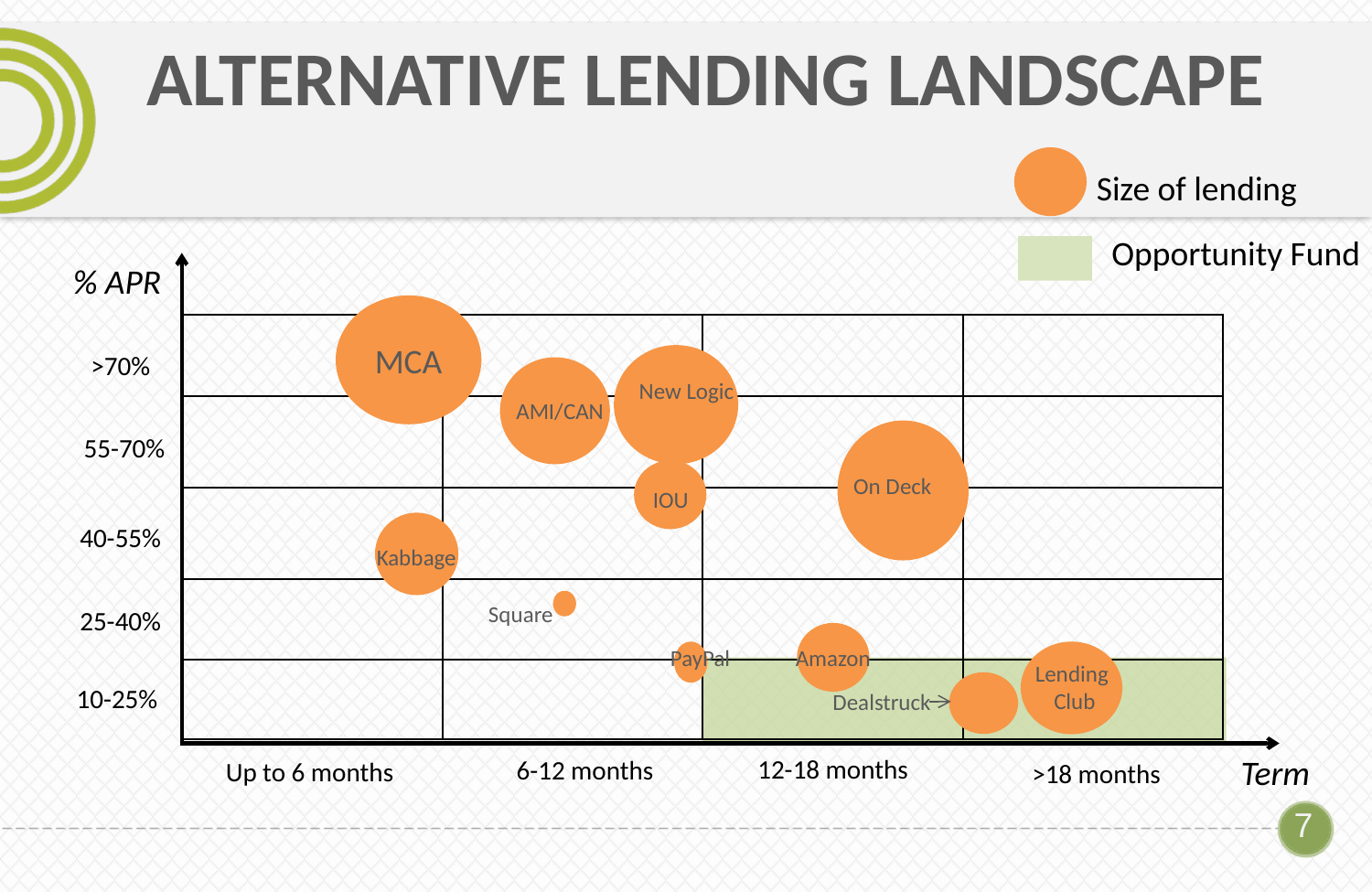

ALTERNATIVE LENDING LANDSCAPE

Size of lending
Opportunity Fund

% APR
MCA
|  |  |  |  |
| --- | --- | --- | --- |
|  |  |  |  |
|  |  |  |  |
|  |  |  |  |
|  |  |  |  |
>70%

New Logic
AMI/CAN

55-70%

On Deck
IOU
40-55%

Kabbage
Square

25-40%

PayPal
Amazon

Lending
Club

10-25%
Dealstruck
Term
12-18 months
6-12 months
Up to 6 months
>18 months